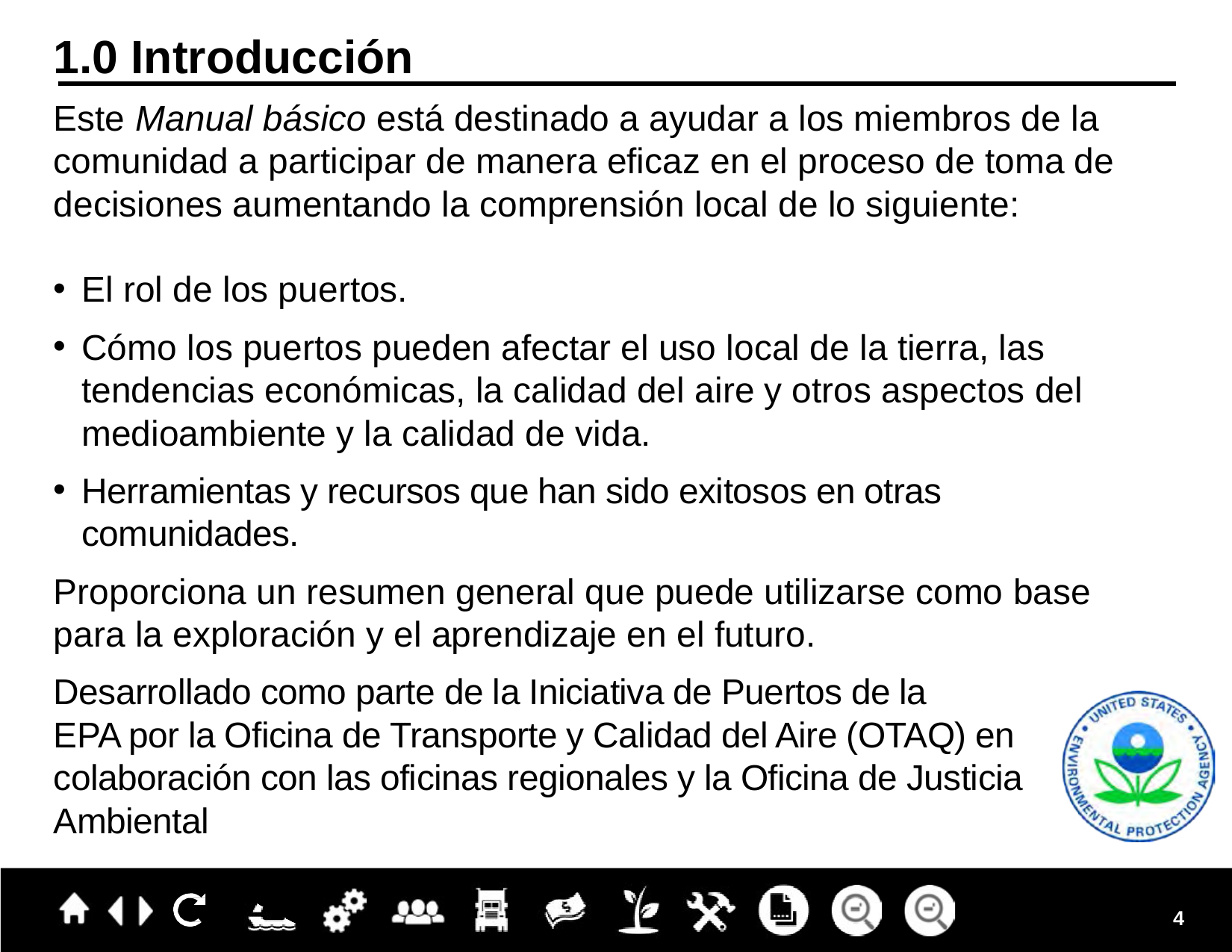

1.0 Introducción

Este Manual básico está destinado a ayudar a los miembros de la comunidad a participar de manera eficaz en el proceso de toma de decisiones aumentando la comprensión local de lo siguiente:

El rol de los puertos.
Cómo los puertos pueden afectar el uso local de la tierra, las tendencias económicas, la calidad del aire y otros aspectos del medioambiente y la calidad de vida.
Herramientas y recursos que han sido exitosos en otras comunidades.
Proporciona un resumen general que puede utilizarse como base para la exploración y el aprendizaje en el futuro.
Desarrollado como parte de la Iniciativa de Puertos de la
EPA por la Oficina de Transporte y Calidad del Aire (OTAQ) en colaboración con las oficinas regionales y la Oficina de Justicia Ambiental

4